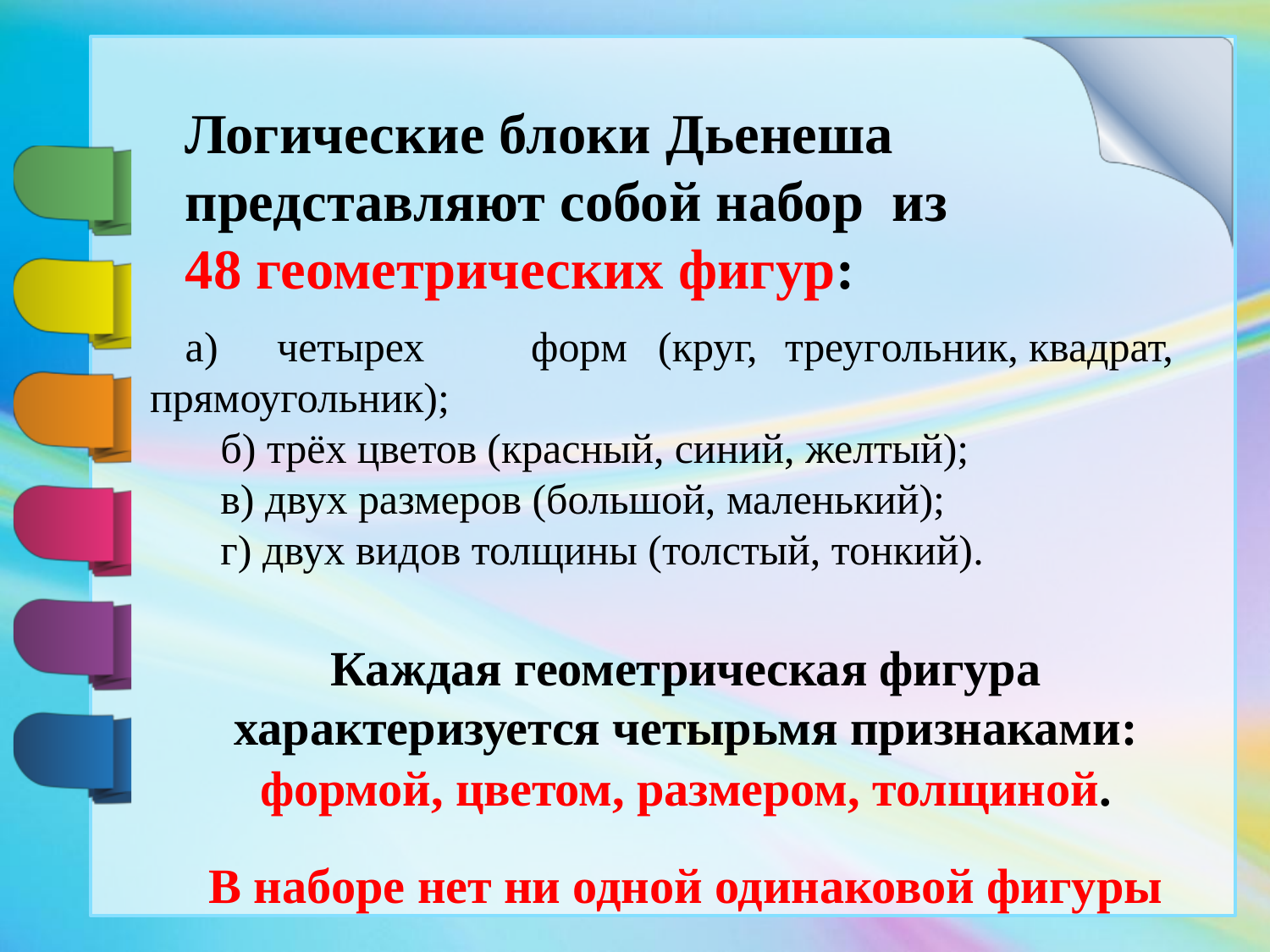

# Логические блоки Дьенеша представляют собой набор  из 48 геометрических фигур:
а)	четырех	форм	(круг,	треугольник, квадрат,  прямоугольник);
б) трёх цветов (красный, синий, желтый);
в) двух размеров (большой, маленький);
г) двух видов толщины (толстый, тонкий).
Каждая геометрическая фигура характеризуется четырьмя признаками:
формой, цветом, размером, толщиной.
В наборе нет ни одной одинаковой фигуры